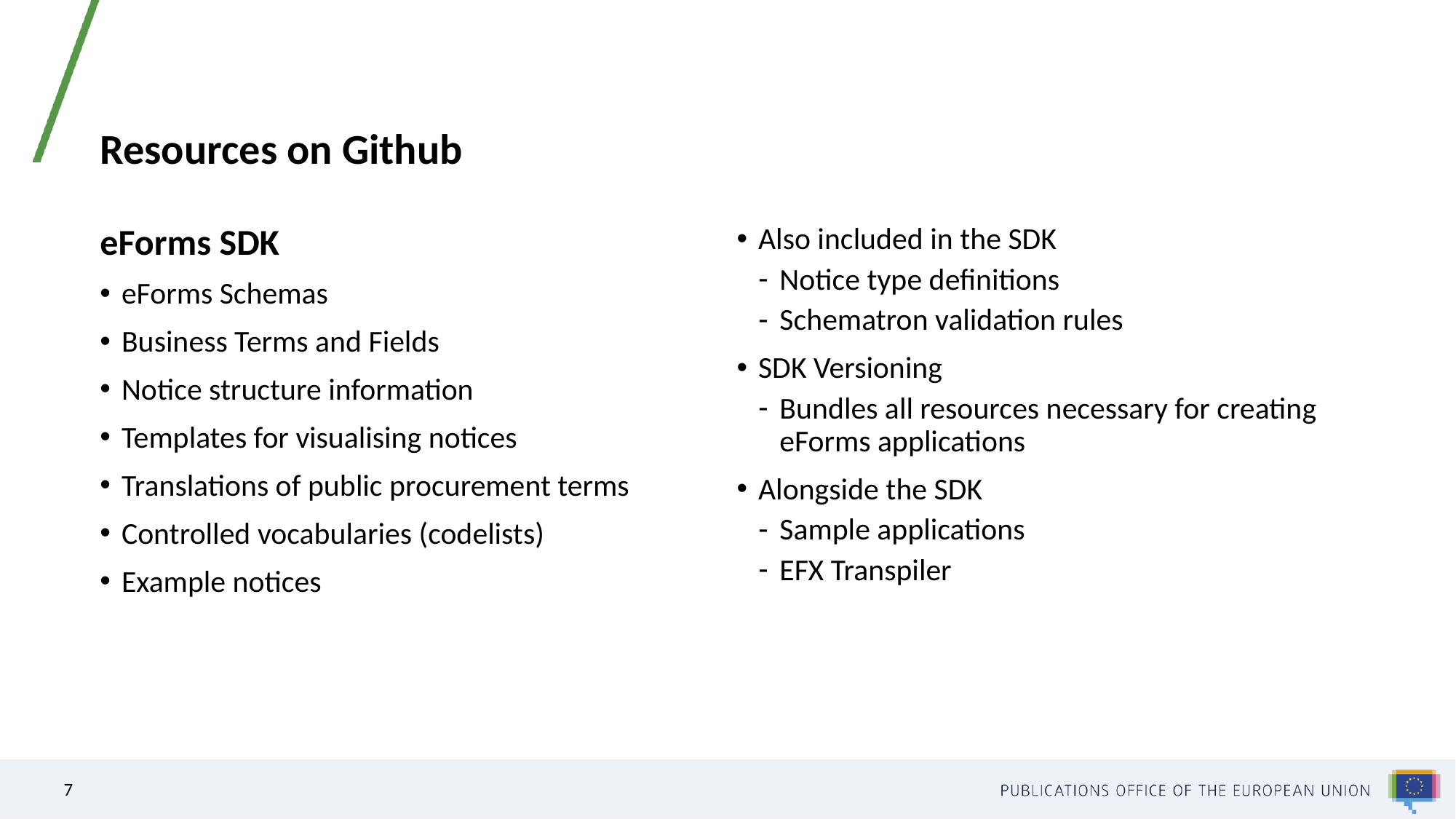

# Resources on Github
eForms SDK
eForms Schemas
Business Terms and Fields
Notice structure information
Templates for visualising notices
Translations of public procurement terms
Controlled vocabularies (codelists)
Example notices
Also included in the SDK
Notice type definitions
Schematron validation rules
SDK Versioning
Bundles all resources necessary for creating eForms applications
Alongside the SDK
Sample applications
EFX Transpiler
7